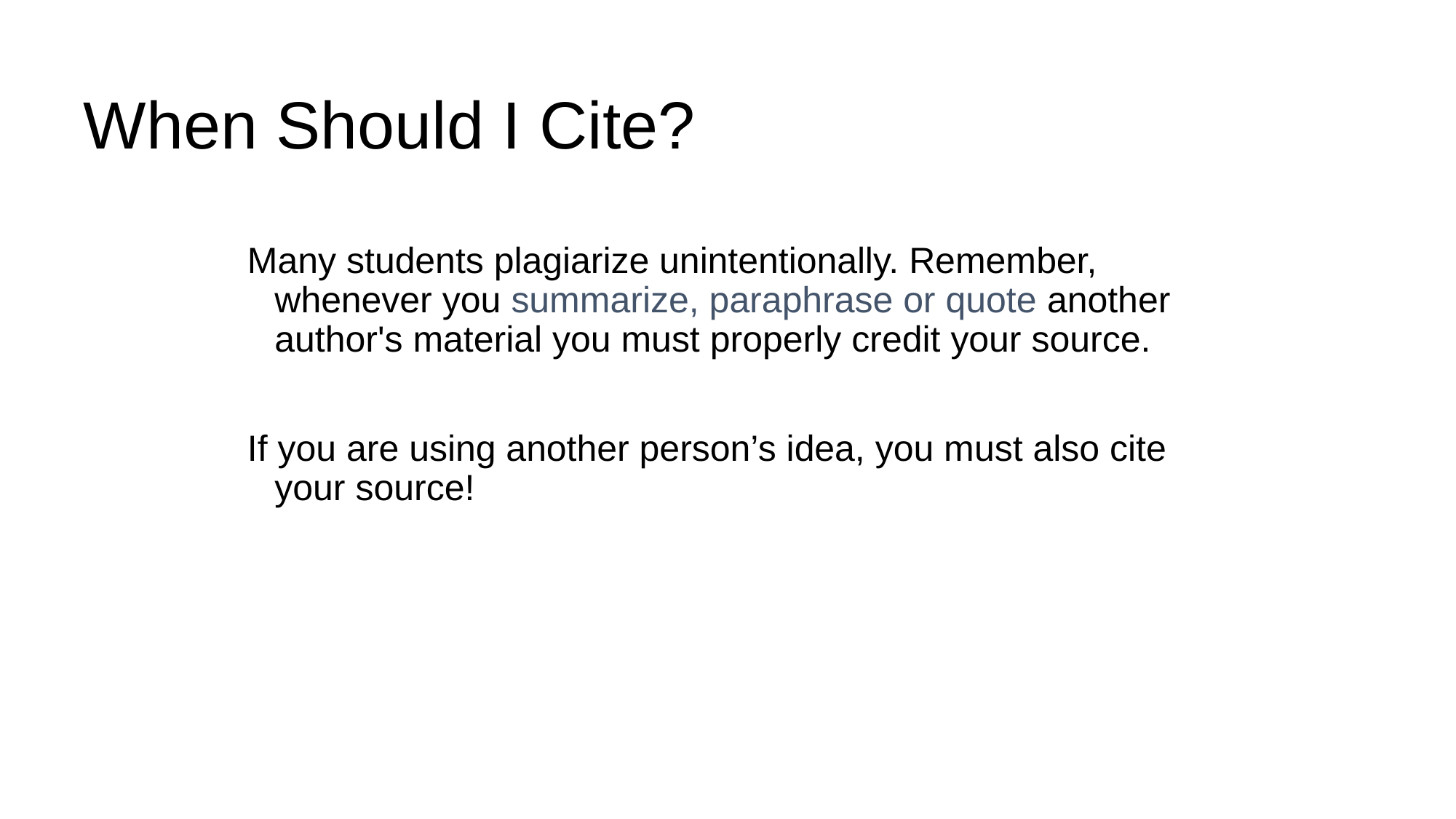

# When Should I Cite?
Many students plagiarize unintentionally. Remember, whenever you summarize, paraphrase or quote another author's material you must properly credit your source.

If you are using another person’s idea, you must also cite your source!